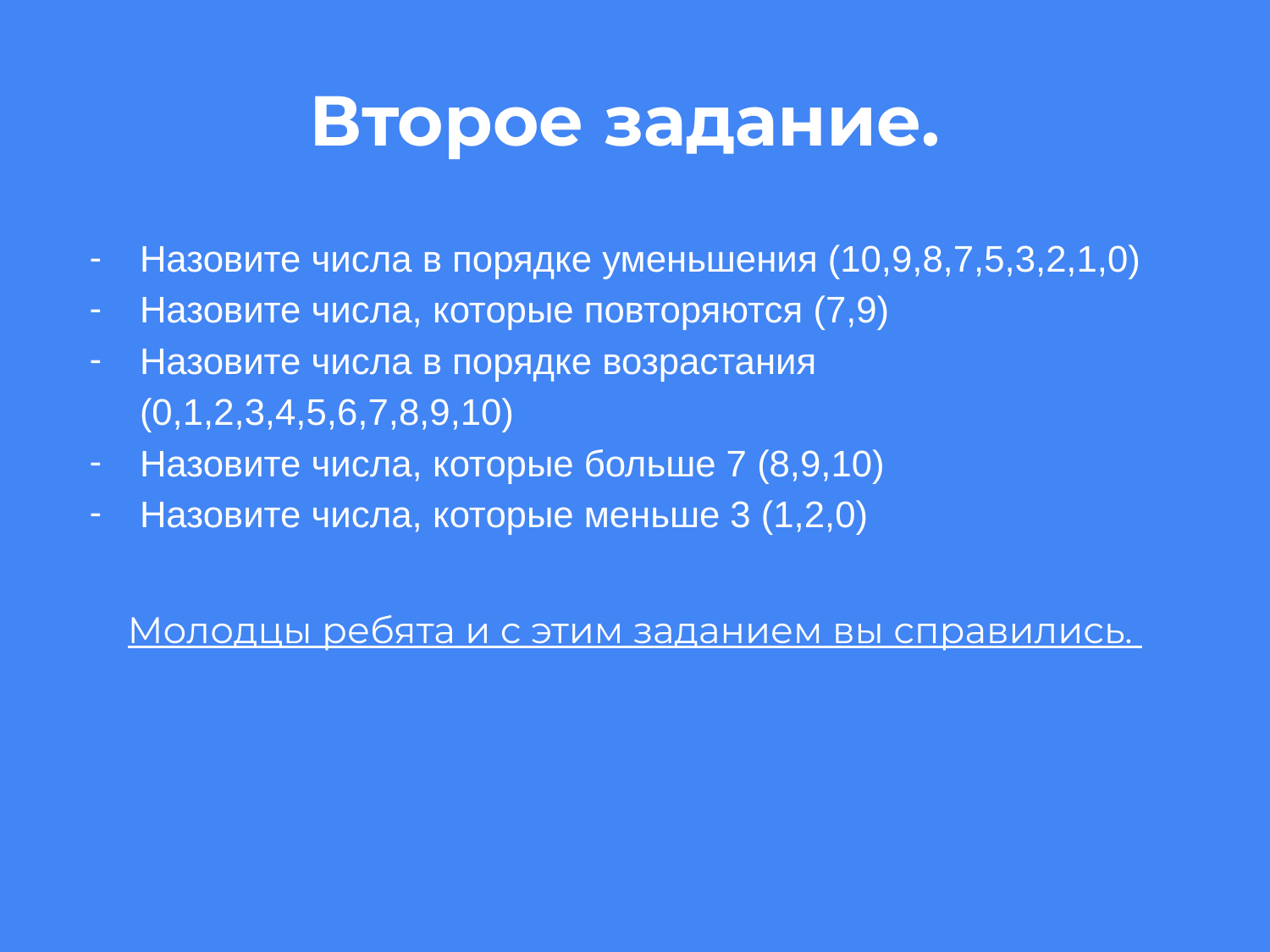

# Второе задание.
Назовите числа в порядке уменьшения (10,9,8,7,5,3,2,1,0)
Назовите числа, которые повторяются (7,9)
Назовите числа в порядке возрастания (0,1,2,3,4,5,6,7,8,9,10)
Назовите числа, которые больше 7 (8,9,10)
Назовите числа, которые меньше 3 (1,2,0)

Молодцы ребята и с этим заданием вы справились.